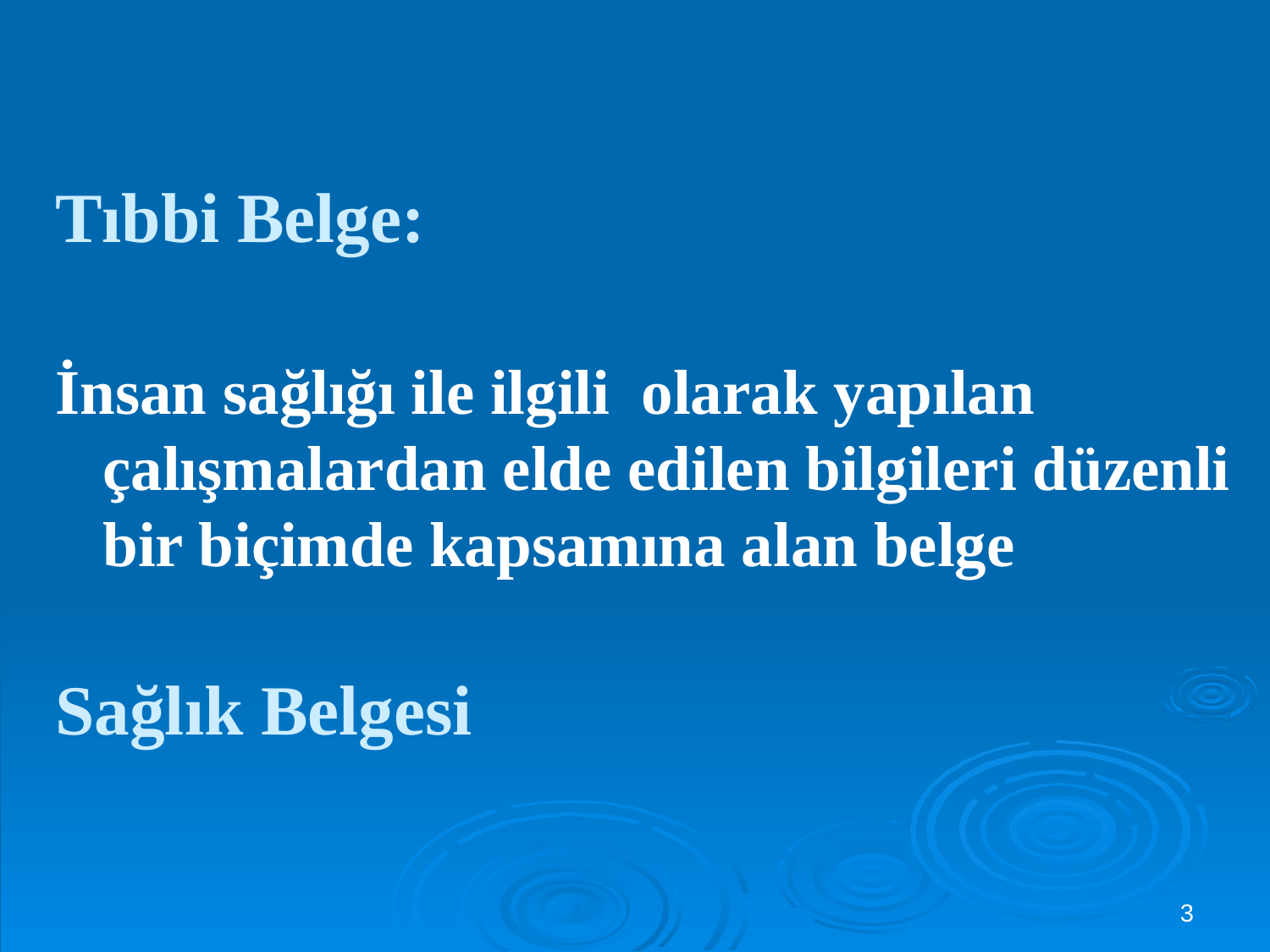

Tıbbi Belge:

İnsan sağlığı ile ilgili  olarak yapılan çalışmalardan elde edilen bilgileri düzenli bir biçimde kapsamına alan belge

Sağlık Belgesi

3